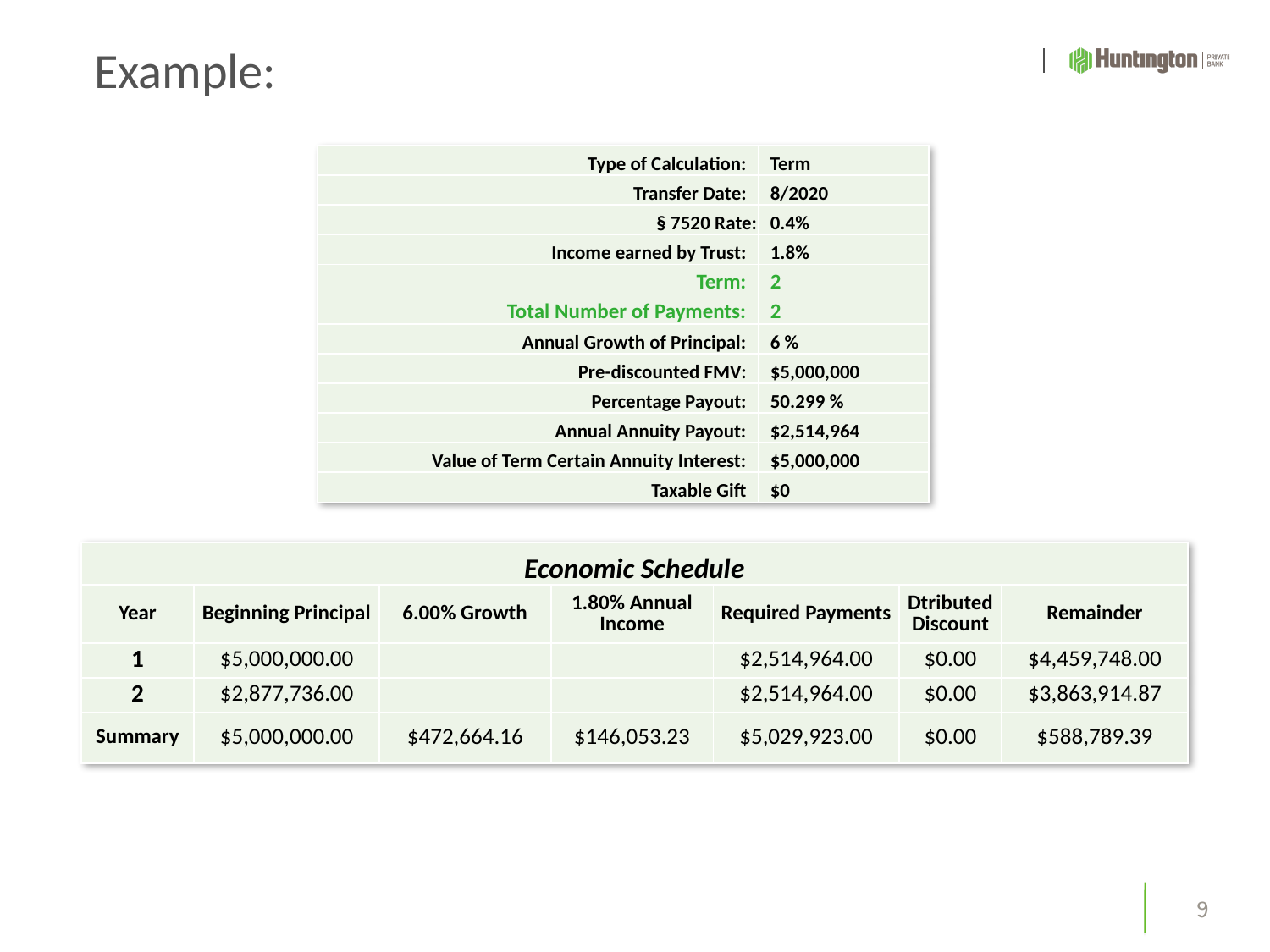

# Example:
| Type of Calculation: | Term |
| --- | --- |
| Transfer Date: | 8/2020 |
| § 7520 Rate: | 0.4% |
| Income earned by Trust: | 1.8% |
| Term: | 2 |
| Total Number of Payments: | 2 |
| Annual Growth of Principal: | 6 % |
| Pre-discounted FMV: | $5,000,000 |
| Percentage Payout: | 50.299 % |
| Annual Annuity Payout: | $2,514,964 |
| Value of Term Certain Annuity Interest: | $5,000,000 |
| Taxable Gift | $0 |
| Economic Schedule |  |  |  |  |  |  |
| --- | --- | --- | --- | --- | --- | --- |
| Year | Beginning Principal | 6.00% Growth | 1.80% Annual Income | Required Payments | Dtributed Discount | Remainder |
| 1 | $5,000,000.00 |  |  | $2,514,964.00 | $0.00 | $4,459,748.00 |
| 2 | $2,877,736.00 |  |  | $2,514,964.00 | $0.00 | $3,863,914.87 |
| Summary | $5,000,000.00 | $472,664.16 | $146,053.23 | $5,029,923.00 | $0.00 | $588,789.39 |
9